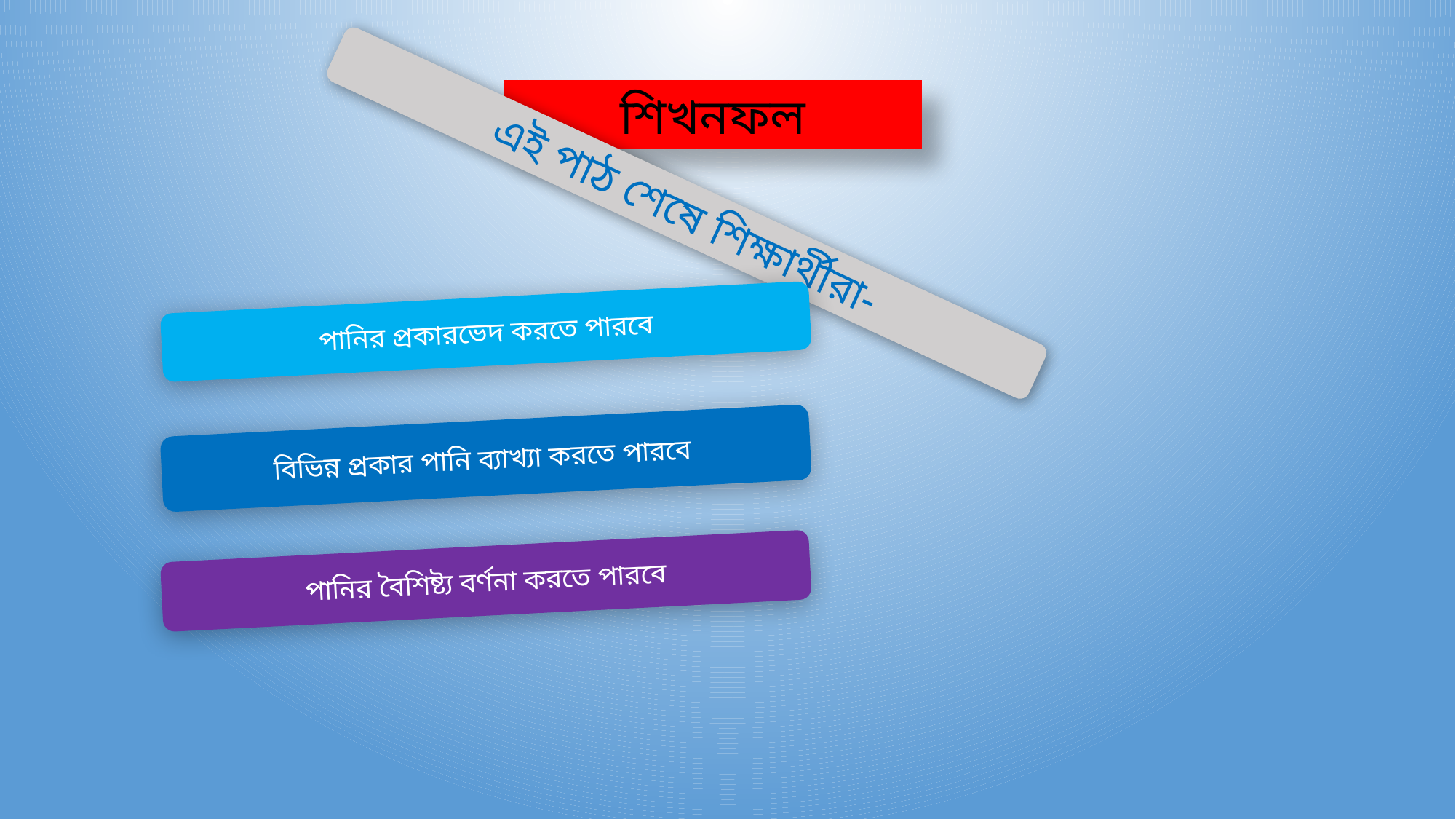

শিখনফল
এই পাঠ শেষে শিক্ষার্থীরা-
পানির প্রকারভেদ করতে পারবে
বিভিন্ন প্রকার পানি ব্যাখ্যা করতে পারবে
পানির বৈশিষ্ট্য বর্ণনা করতে পারবে